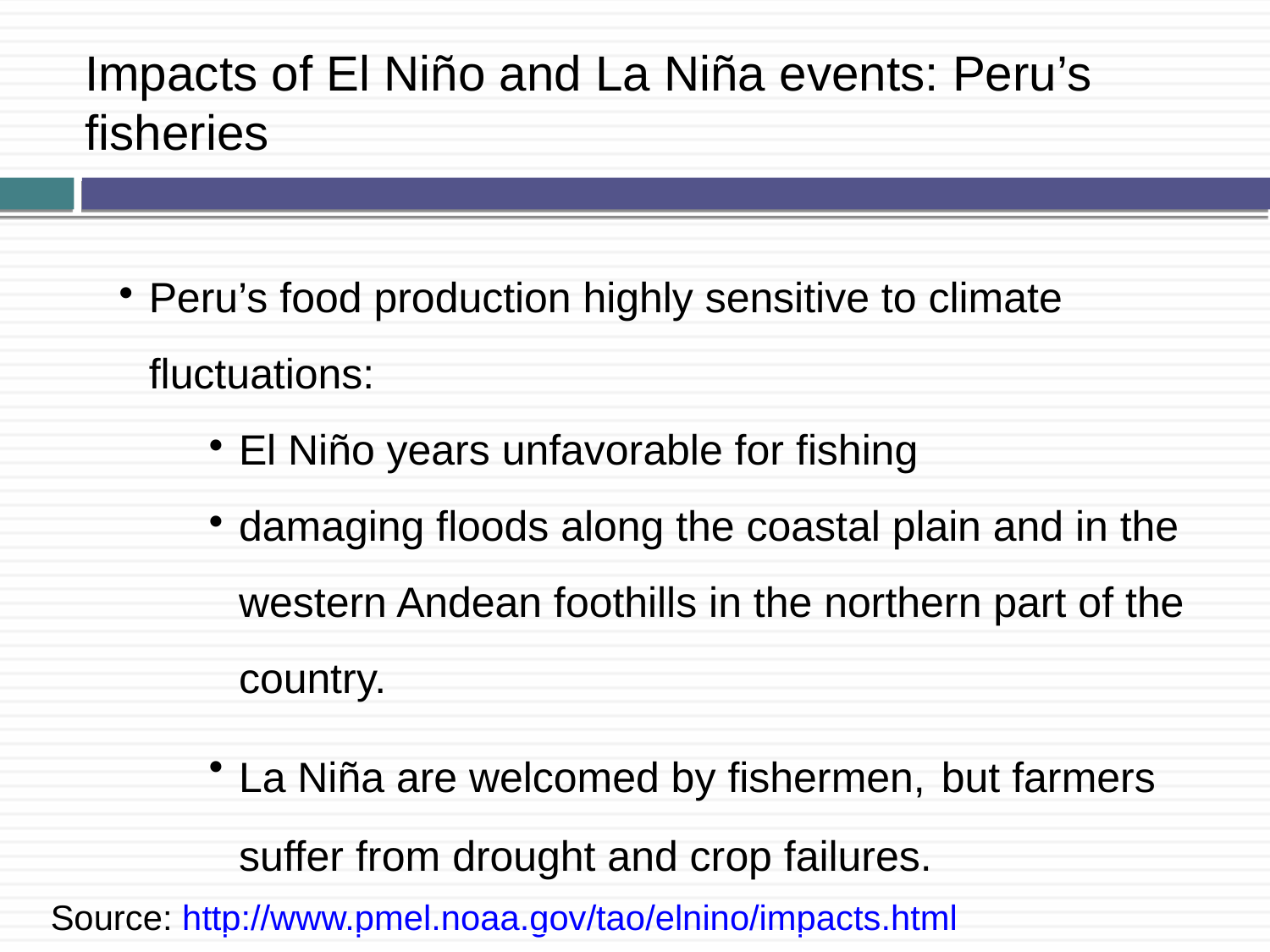

Impacts of El Niño and La Niña events: Peru’s fisheries
Peru’s food production highly sensitive to climate fluctuations:
El Niño years unfavorable for fishing
damaging floods along the coastal plain and in the western Andean foothills in the northern part of the country.
La Niña are welcomed by fishermen, but farmers suffer from drought and crop failures.
Source: http://www.pmel.noaa.gov/tao/elnino/impacts.html